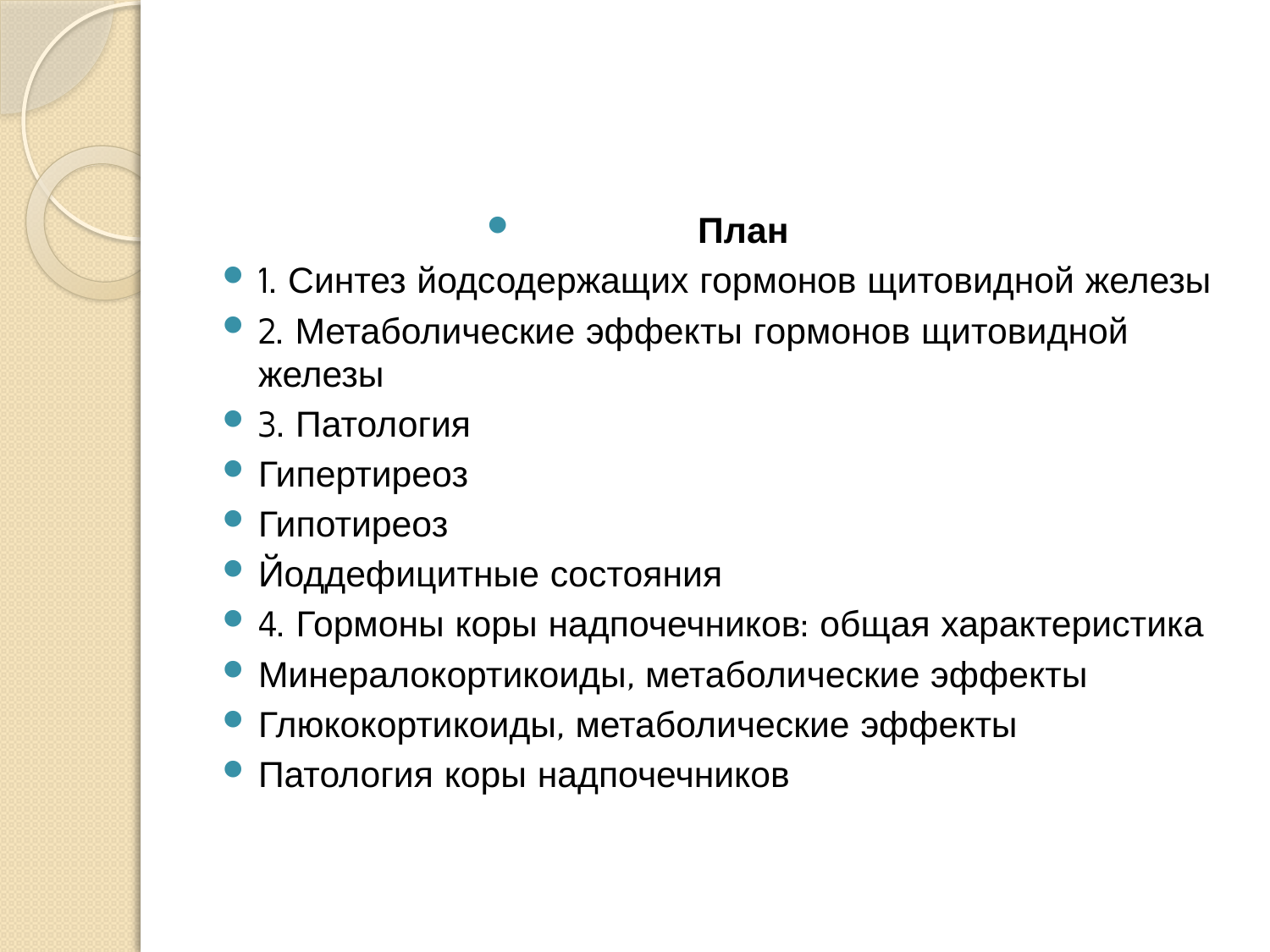

#
План
1. Синтез йодсодержащих гормонов щитовидной железы
2. Метаболические эффекты гормонов щитовидной железы
3. Патология
Гипертиреоз
Гипотиреоз
Йоддефицитные состояния
4. Гормоны коры надпочечников: общая характеристика
Минералокортикоиды, метаболические эффекты
Глюкокортикоиды, метаболические эффекты
Патология коры надпочечников